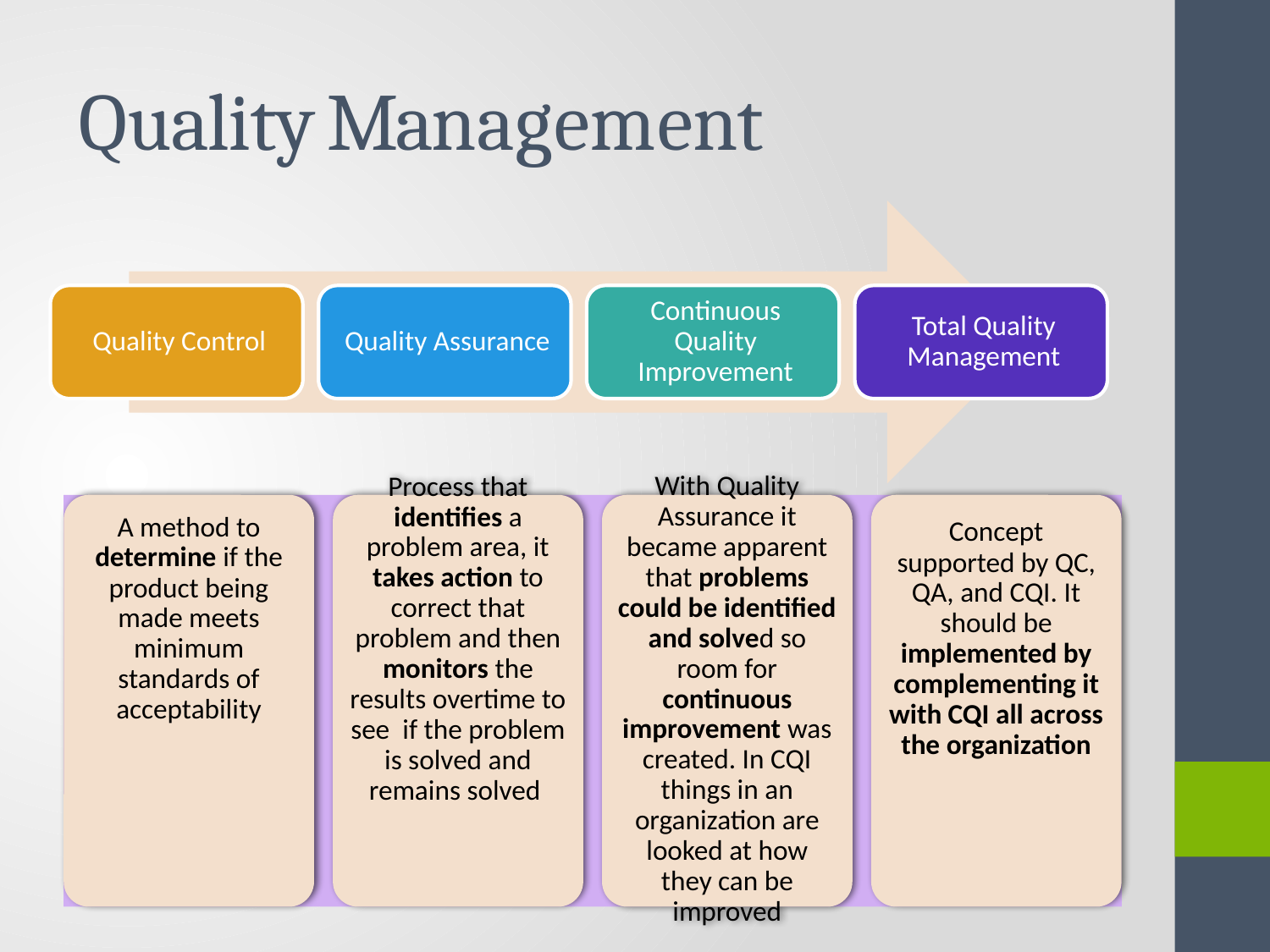

# Quality Management
Quality Control
Quality Assurance
Continuous Quality Improvement
Total Quality Management

A method to determine if the product being made meets minimum standards of acceptability

Process that identifies a problem area, it takes action to correct that problem and then monitors the results overtime to see  if the problem is solved and remains solved

With Quality Assurance it became apparent that problems could be identified and solved so room for continuous improvement was created. In CQI things in an organization are looked at how they can be improved

Concept supported by QC, QA, and CQI. It should be implemented by complementing it with CQI all across the organization